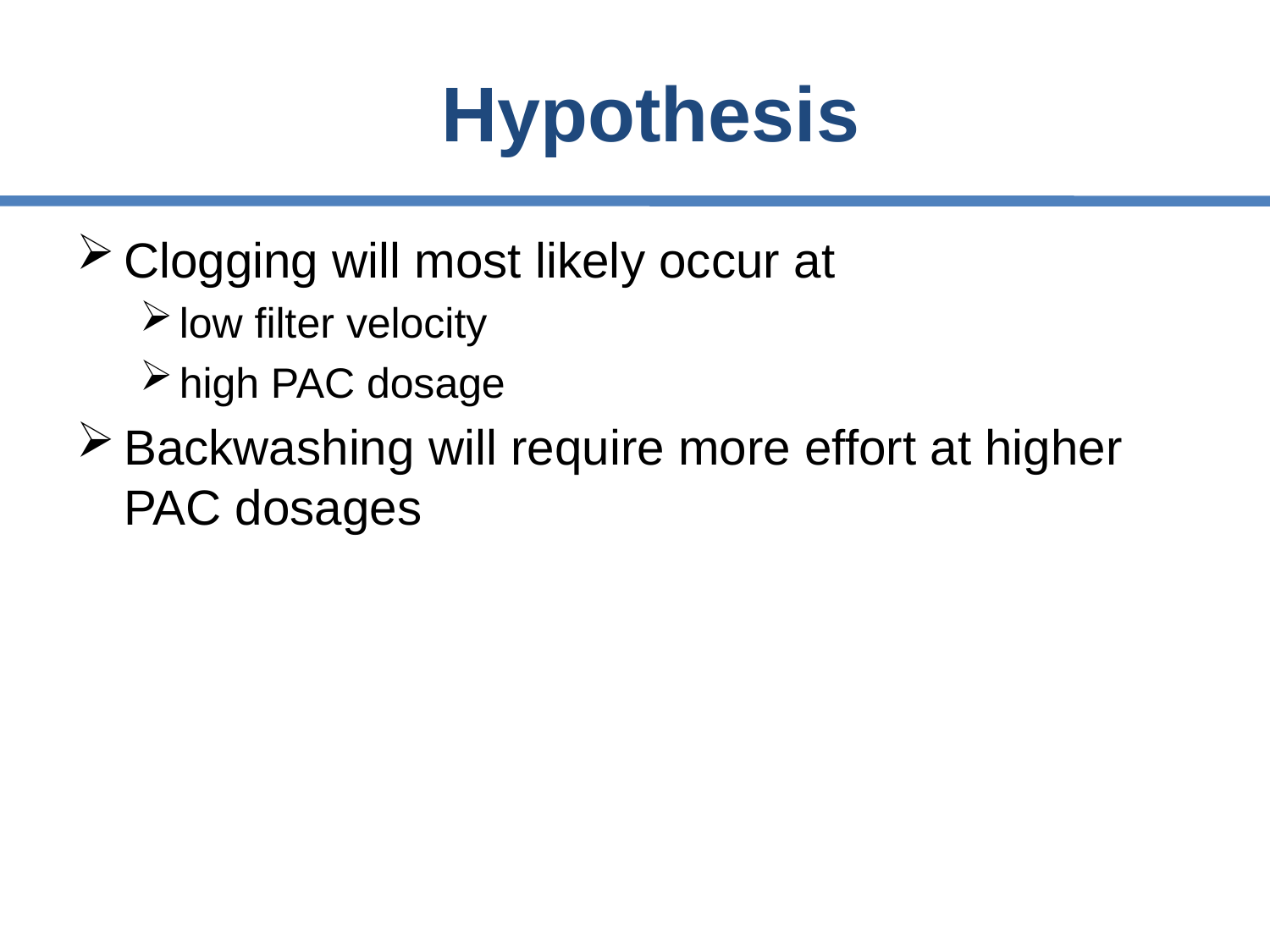

# Hypothesis
Clogging will most likely occur at
low filter velocity
high PAC dosage
Backwashing will require more effort at higher PAC dosages